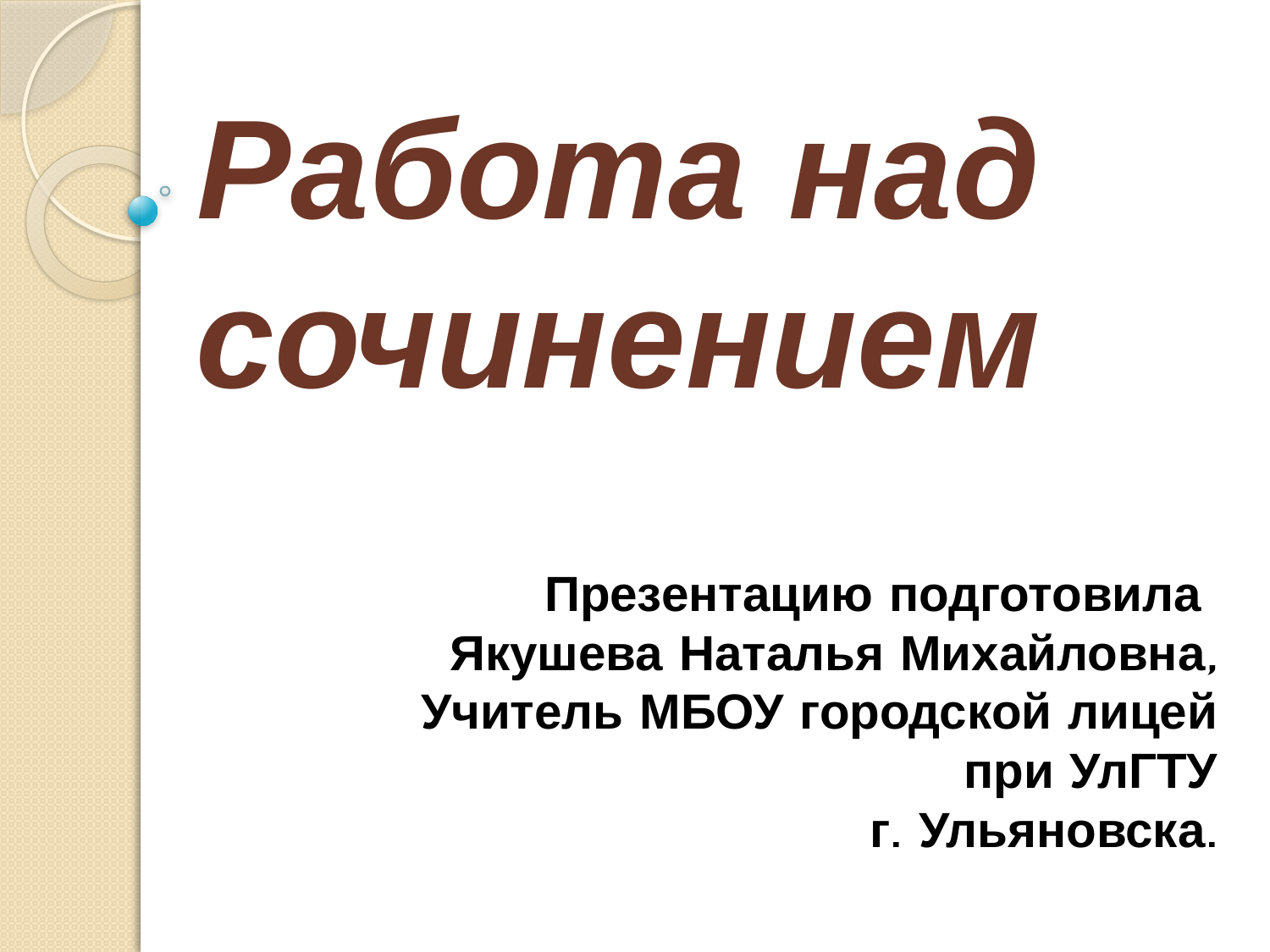

# Работа над сочинением
Презентацию подготовила
Якушева Наталья Михайловна,
Учитель МБОУ городской лицей при УлГТУ
г. Ульяновска.